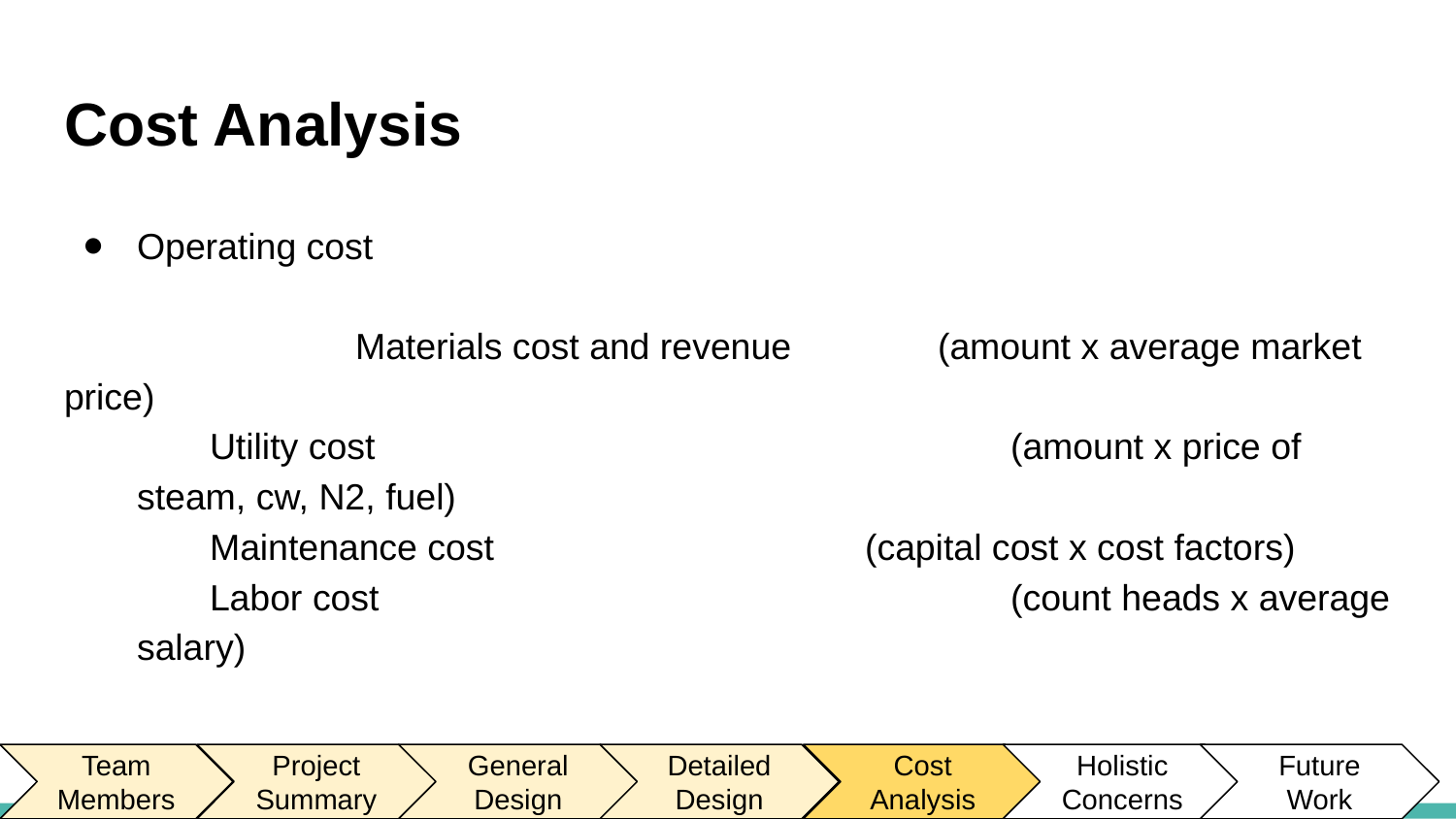

# Cost Analysis
Operating cost

		Materials cost and revenue 	(amount x average market price)
Utility cost 					(amount x price of steam, cw, N2, fuel)
Maintenance cost 			(capital cost x cost factors)
Labor cost 					(count heads x average salary)
Team Members
Project Summary
General
Design
Detailed Design
Cost
Analysis
Holistic
Concerns
Future
Work